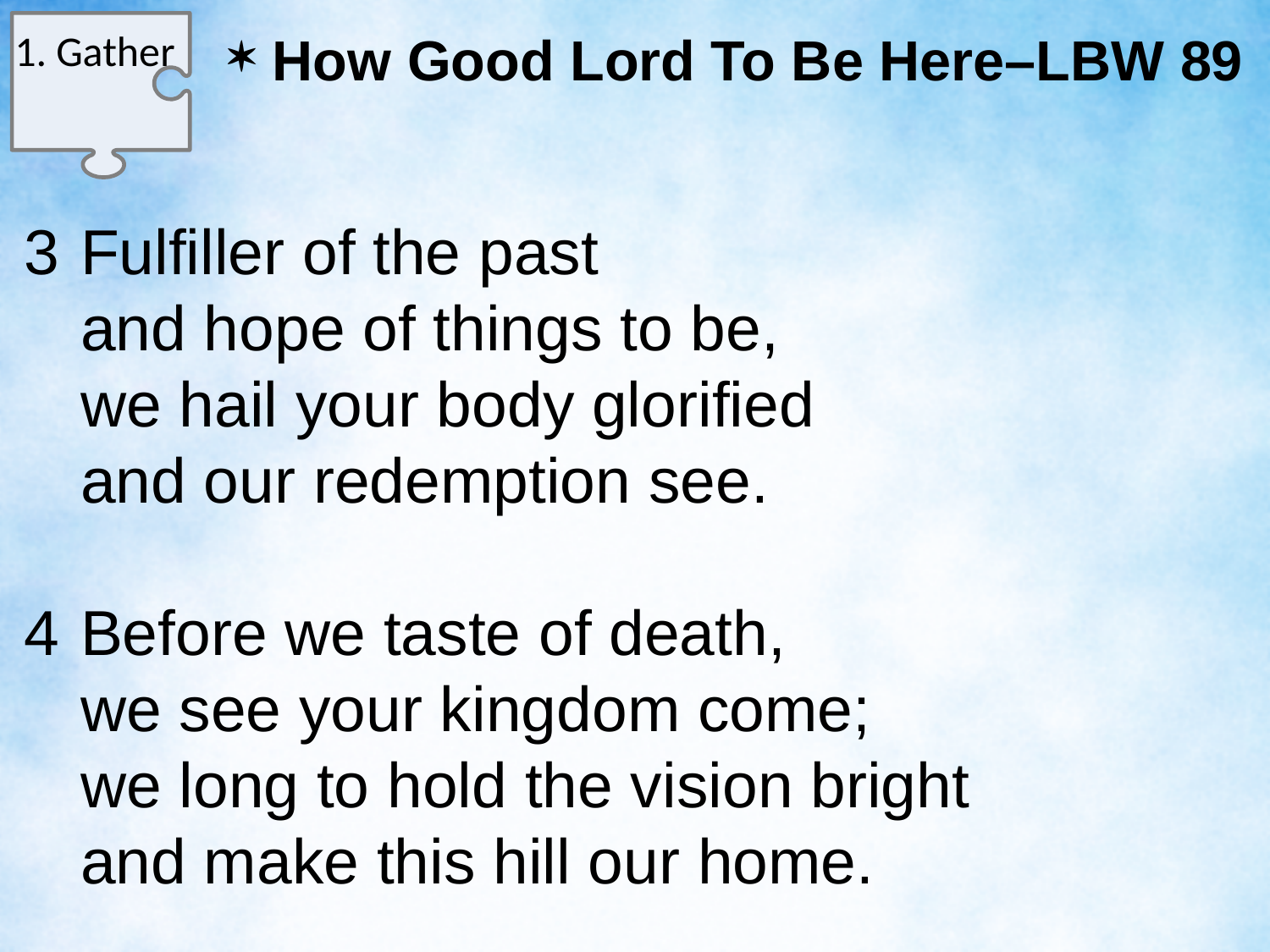

1. Gather
 How Good Lord To Be Here–LBW 89
3	Fulfiller of the past
	and hope of things to be,
	we hail your body glorified
	and our redemption see.

4	Before we taste of death,
	we see your kingdom come;
	we long to hold the vision bright
	and make this hill our home.